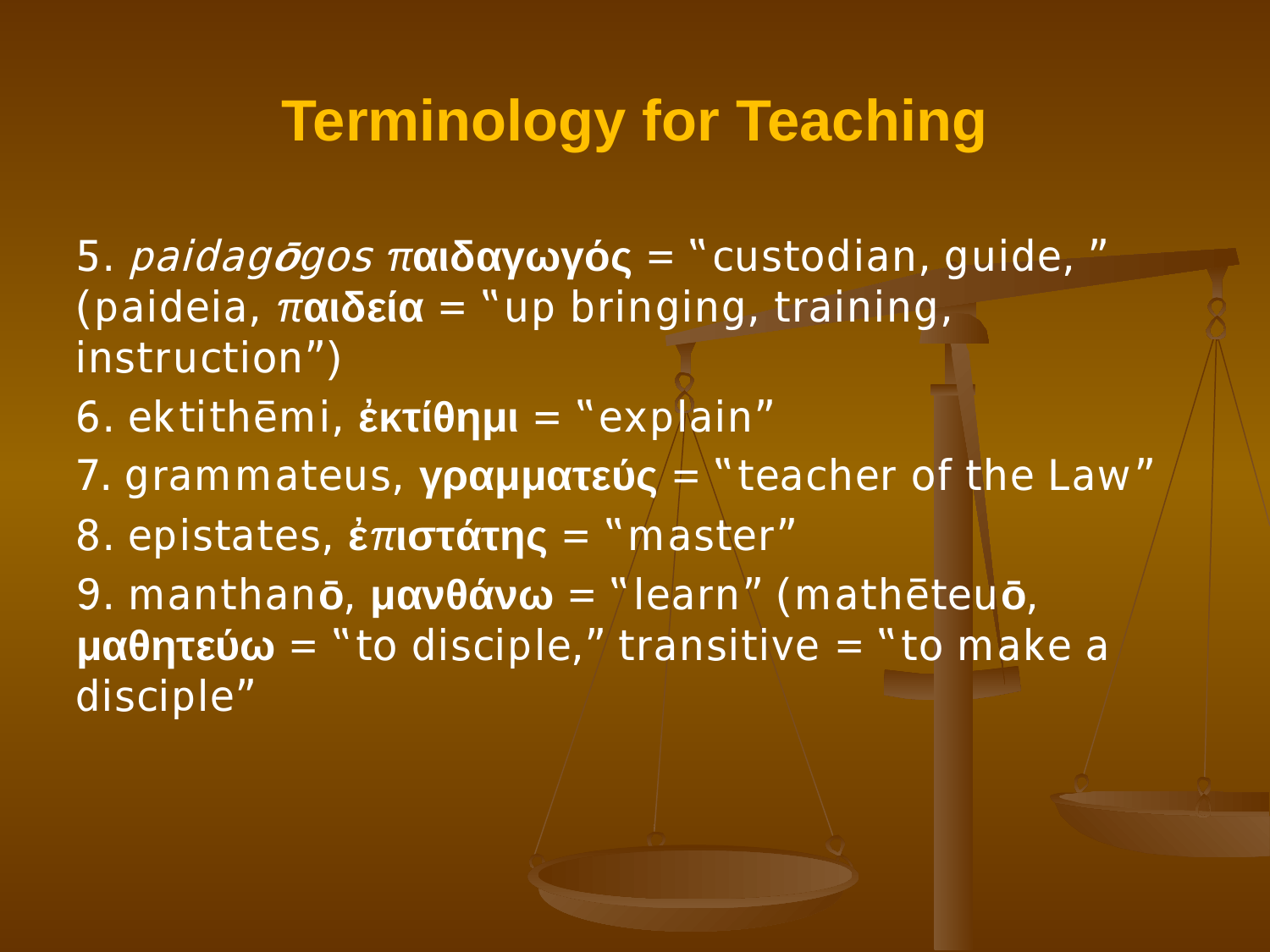

# Terminology for Teaching
5. paidagōgos παιδαγωγός = “custodian, guide, ” (paideia, παιδεία = “up bringing, training, instruction”)
6. ektithēmi, ἐκτίθημι = “explain”
7. grammateus, γραμματεύς = “teacher of the Law”
8. epistates, ἐπιστάτης = “master”
9. manthanō, μανθάνω = “learn” (mathēteuō, μαθητεύω = “to disciple,” transitive = “to make a disciple”